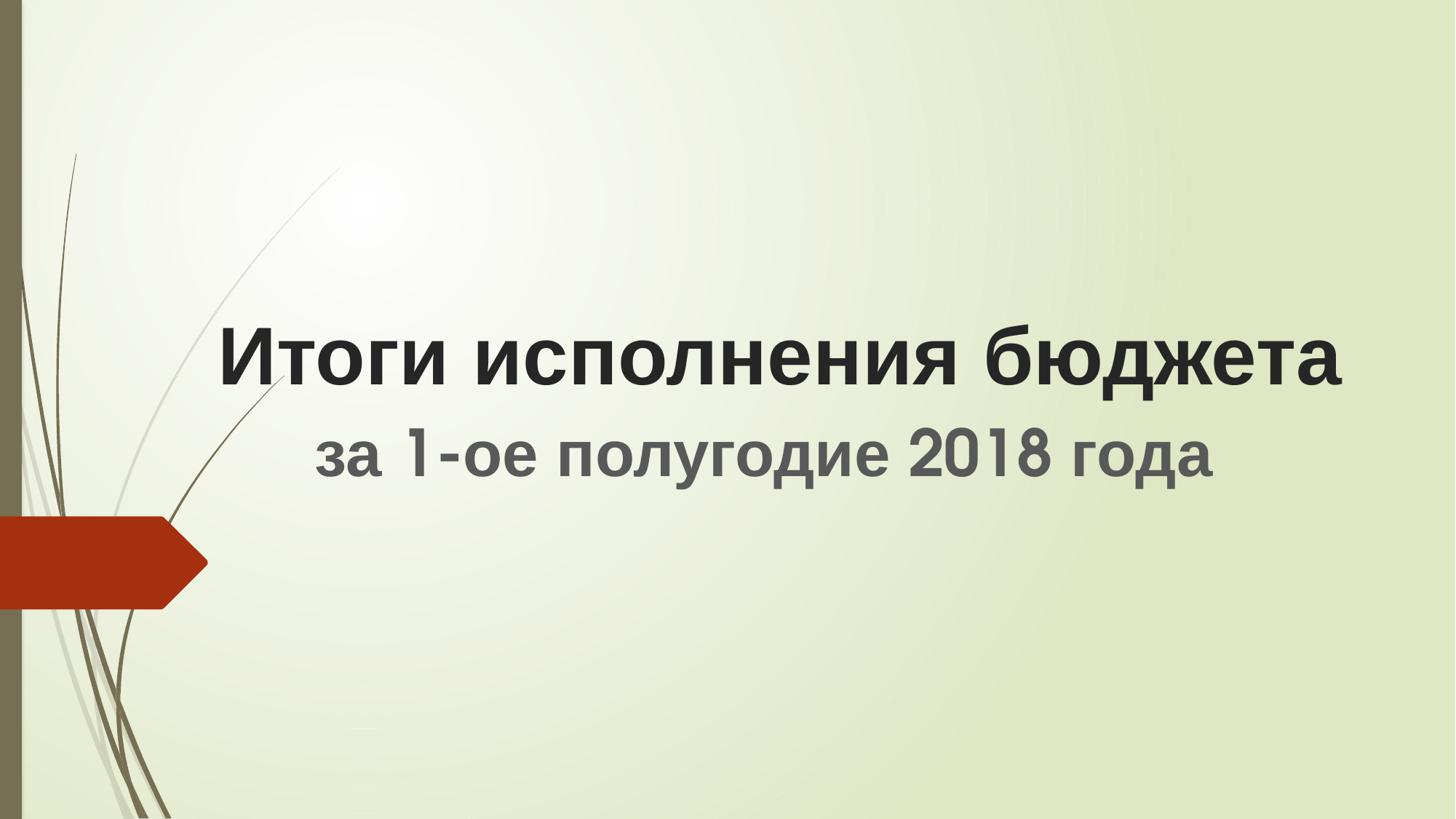

# Итоги исполнения бюджета
за 1-ое полугодие 2018 года